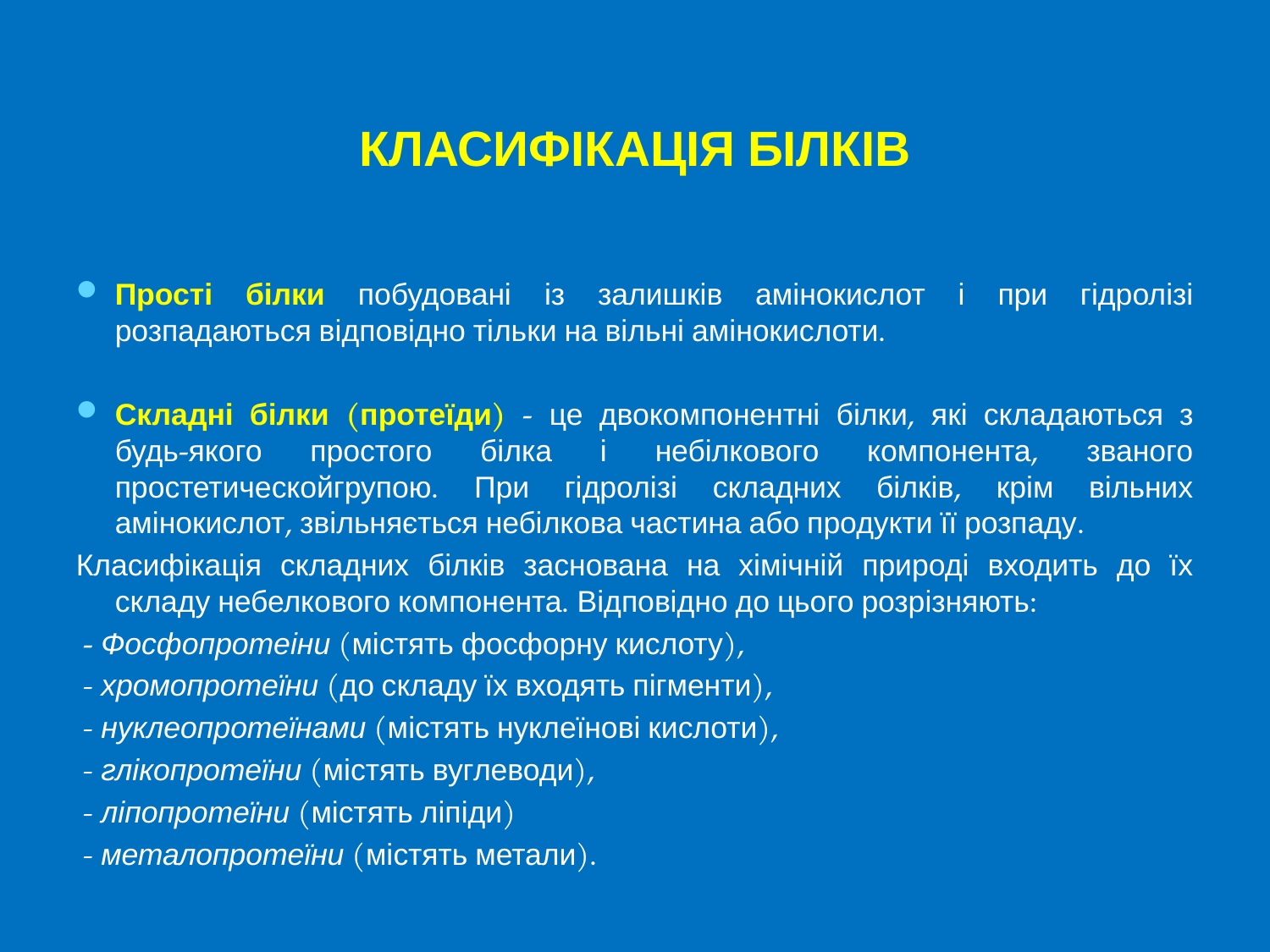

# КЛАСИФІКАЦІЯ БІЛКІВ
Прості білки побудовані із залишків амінокислот і при гідролізі розпадаються відповідно тільки на вільні амінокислоти.

Складні білки (протеїди) - це двокомпонентні білки, які складаються з будь-якого простого білка і небілкового компонента, званого простетическойгрупою. При гідролізі складних білків, крім вільних амінокислот, звільняється небілкова частина або продукти її розпаду.
Класифікація складних білків заснована на хімічній природі входить до їх складу небелкового компонента. Відповідно до цього розрізняють:
 - Фосфопротеіни (містять фосфорну кислоту),
 - хромопротеїни (до складу їх входять пігменти),
 - нуклеопротеїнами (містять нуклеїнові кислоти),
 - глікопротеїни (містять вуглеводи),
 - ліпопротеїни (містять ліпіди)
 - металопротеїни (містять метали).